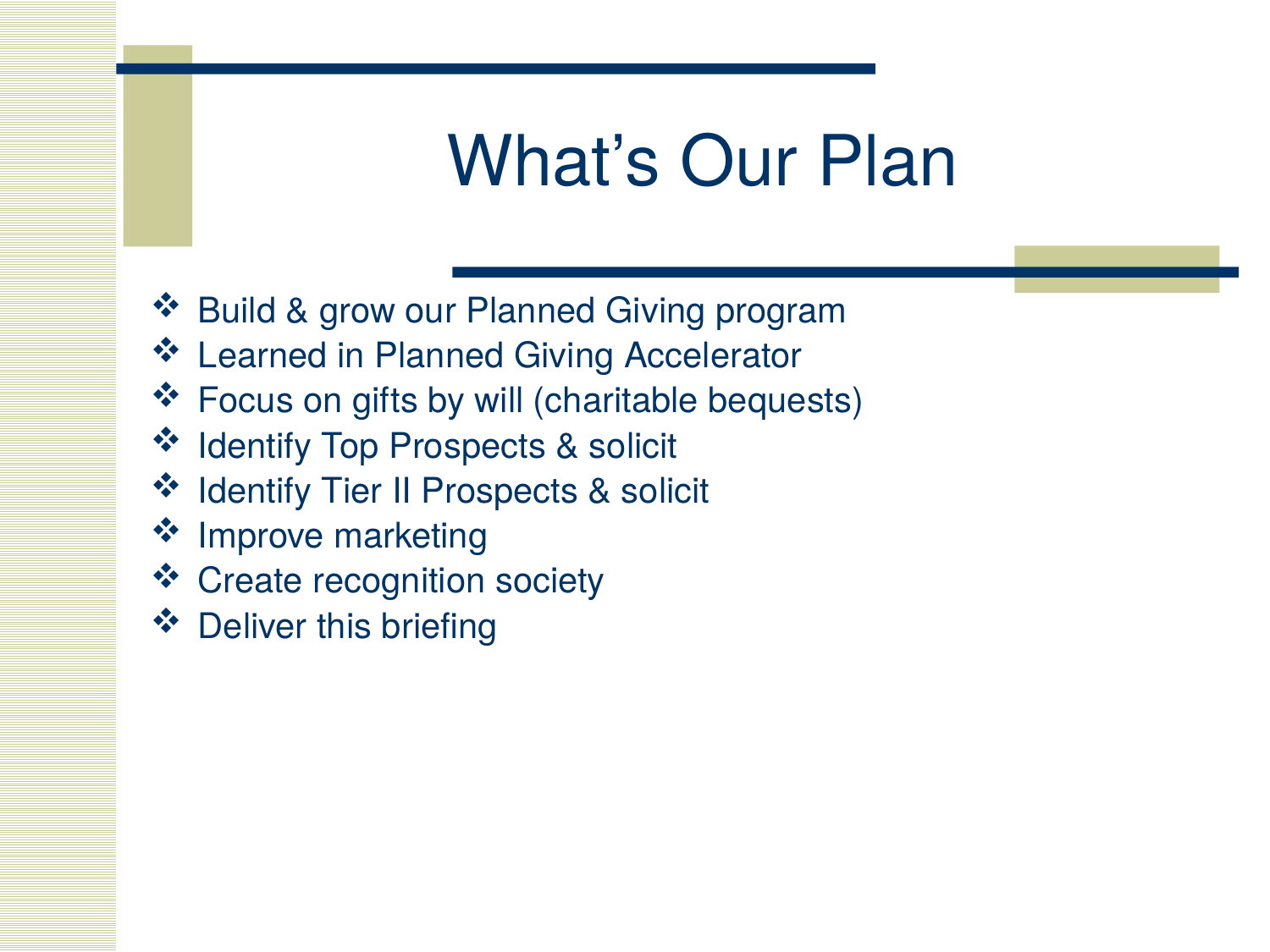

# What’s Our Plan
Build & grow our Planned Giving program
Learned in Planned Giving Accelerator
Focus on gifts by will (charitable bequests)
Identify Top Prospects & solicit
Identify Tier II Prospects & solicit
Improve marketing
Create recognition society
Deliver this briefing